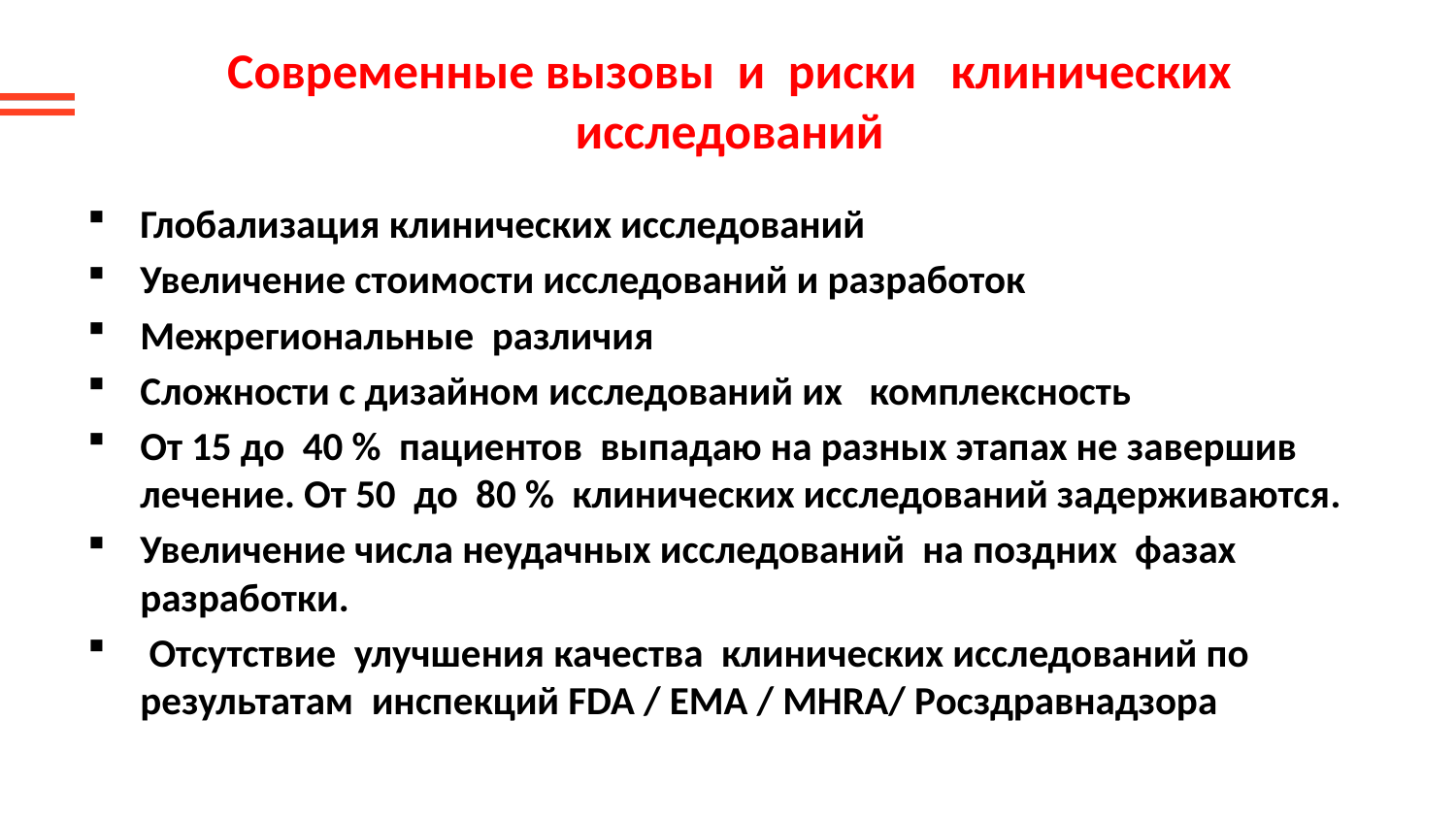

# Современные вызовы  и  риски   клинических исследований
Глобализация клинических исследований
Увеличение стоимости исследований и разработок
Межрегиональные  различия
Сложности с дизайном исследований их   комплексность
От 15 до  40 %  пациентов  выпадаю на разных этапах не завершив лечение. От 50  до  80 %  клинических исследований задерживаются.
Увеличение числа неудачных исследований  на поздних  фазах  разработки.
 Отсутствие  улучшения качества  клинических исследований по результатам  инспекций FDA / EMA / MHRA/ Росздравнадзора